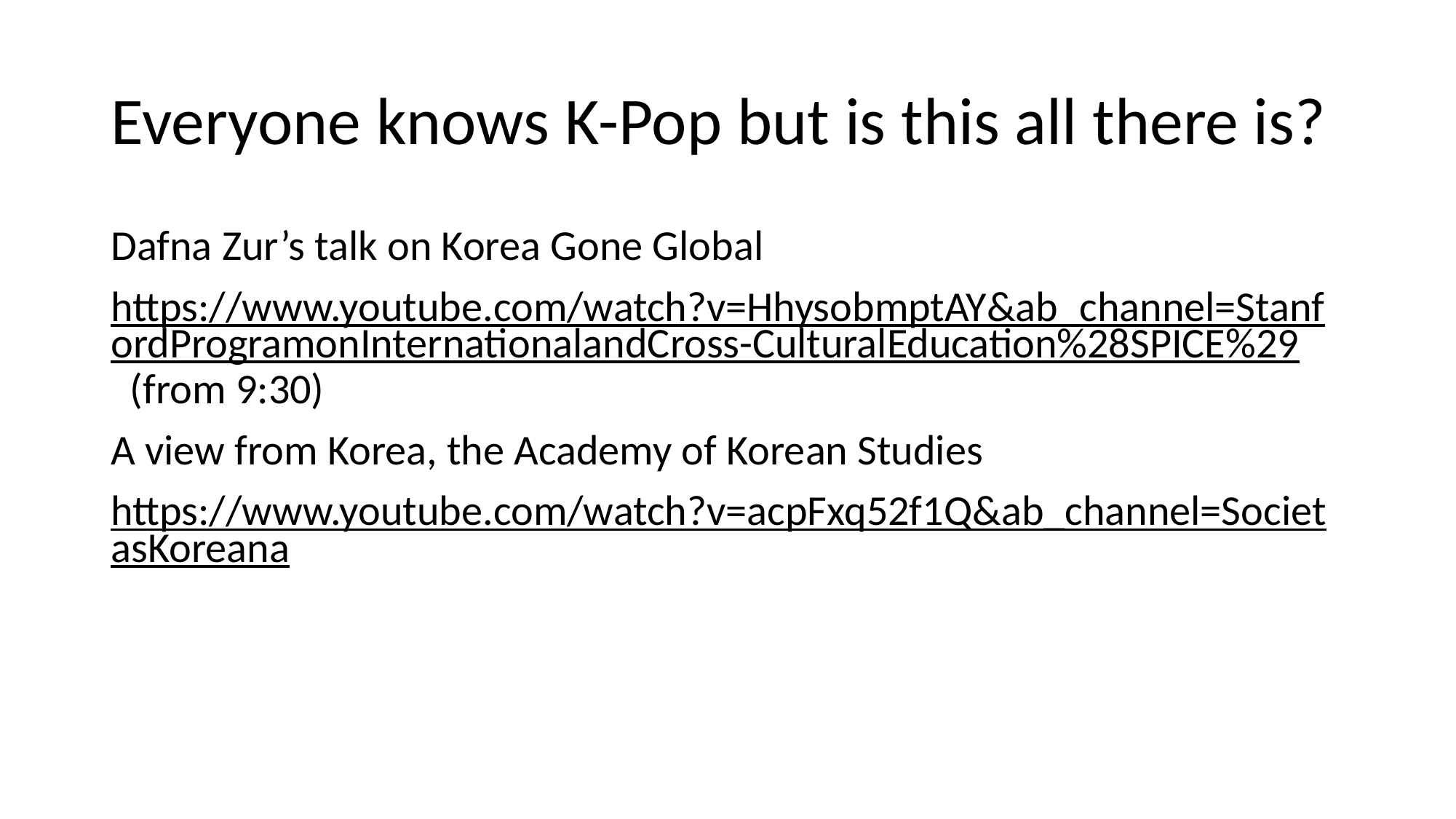

# Everyone knows K-Pop but is this all there is?
Dafna Zur’s talk on Korea Gone Global
https://www.youtube.com/watch?v=HhysobmptAY&ab_channel=StanfordProgramonInternationalandCross-CulturalEducation%28SPICE%29  (from 9:30)
A view from Korea, the Academy of Korean Studies
https://www.youtube.com/watch?v=acpFxq52f1Q&ab_channel=SocietasKoreana